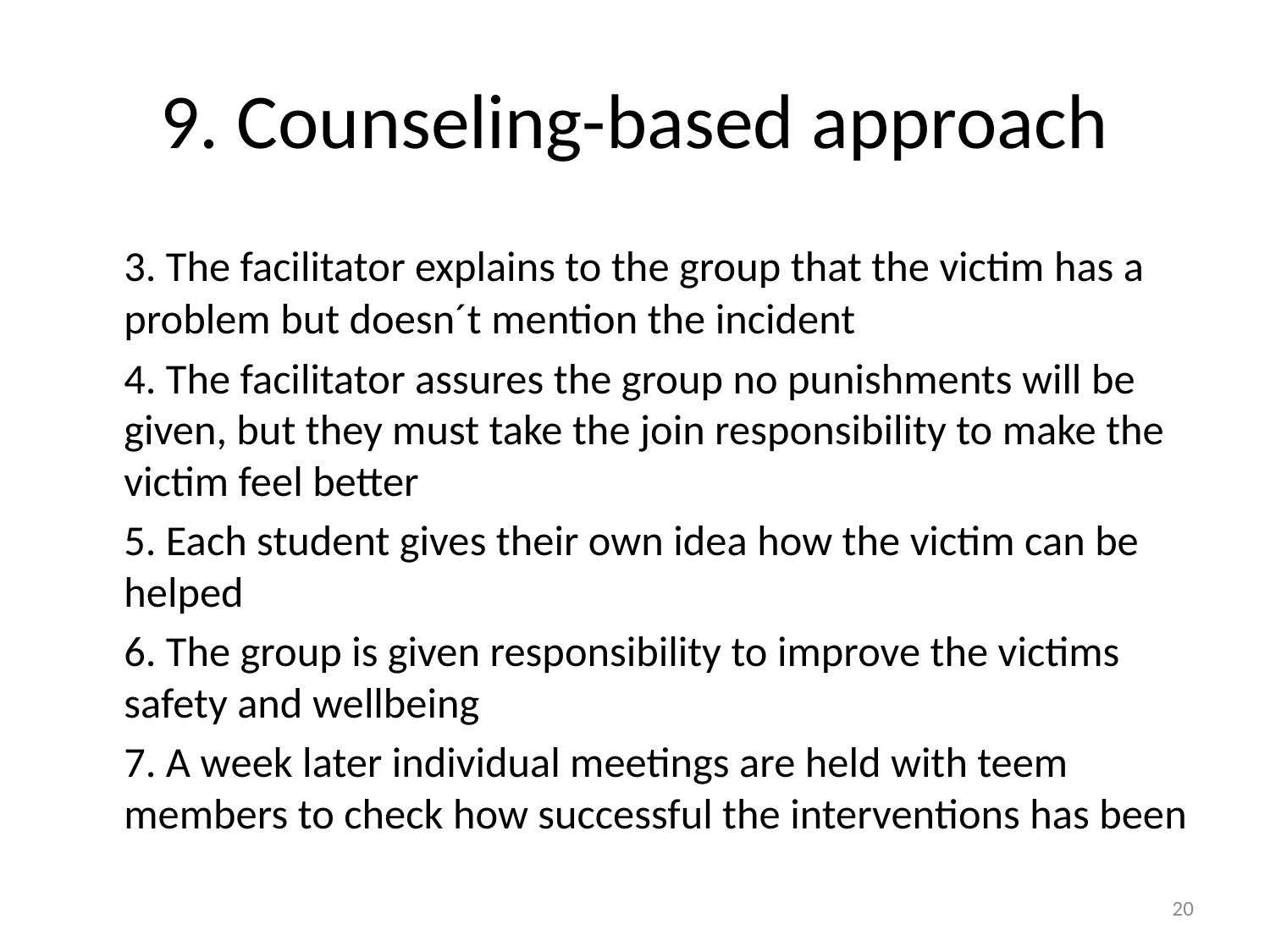

# 9. Counseling-based approach
	3. The facilitator explains to the group that the victim has a problem but doesn´t mention the incident
	4. The facilitator assures the group no punishments will be given, but they must take the join responsibility to make the victim feel better
	5. Each student gives their own idea how the victim can be helped
	6. The group is given responsibility to improve the victims safety and wellbeing
	7. A week later individual meetings are held with teem members to check how successful the interventions has been

20